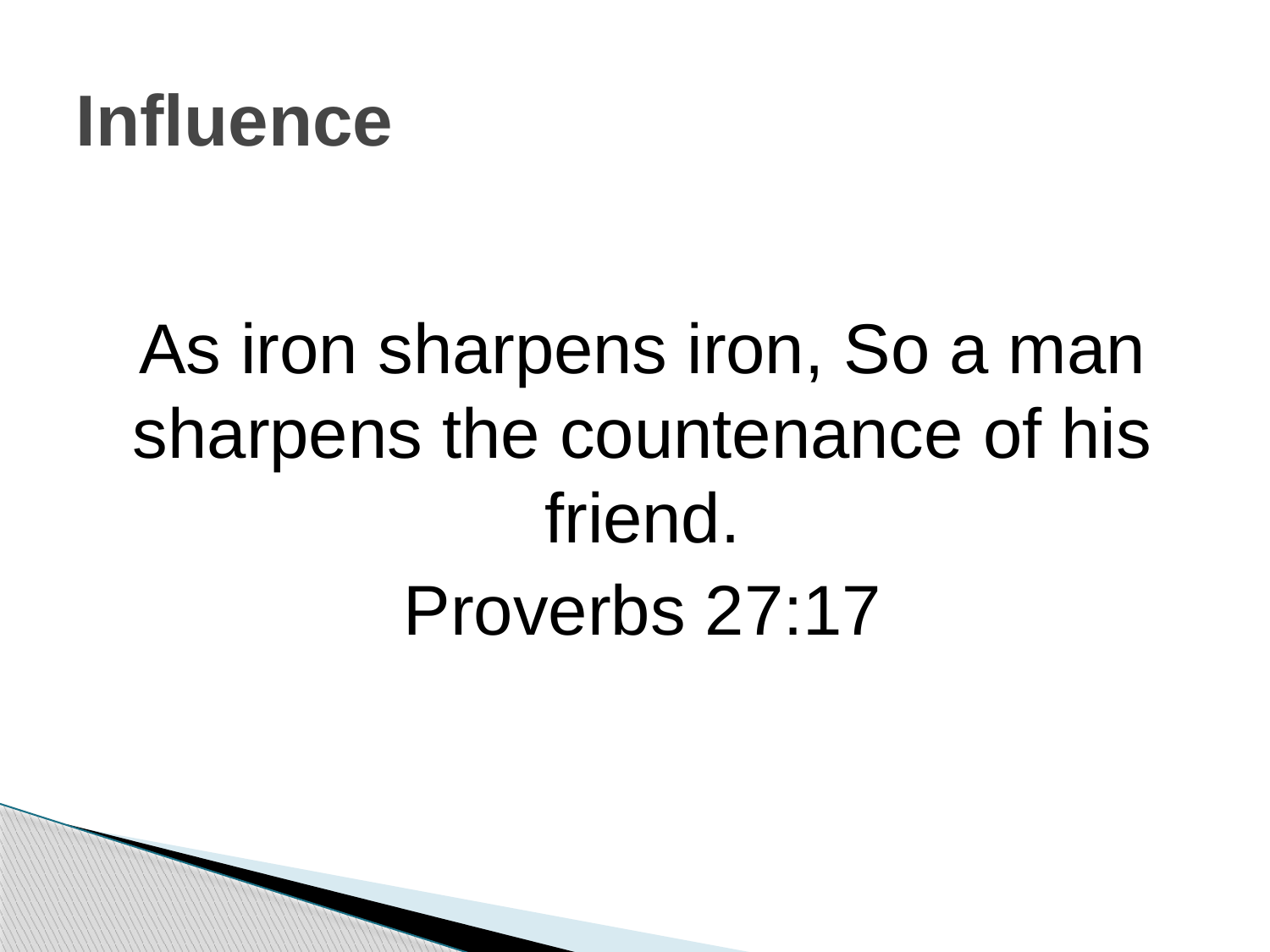

# Influence

As iron sharpens iron, So a man sharpens the countenance of his friend.
Proverbs 27:17